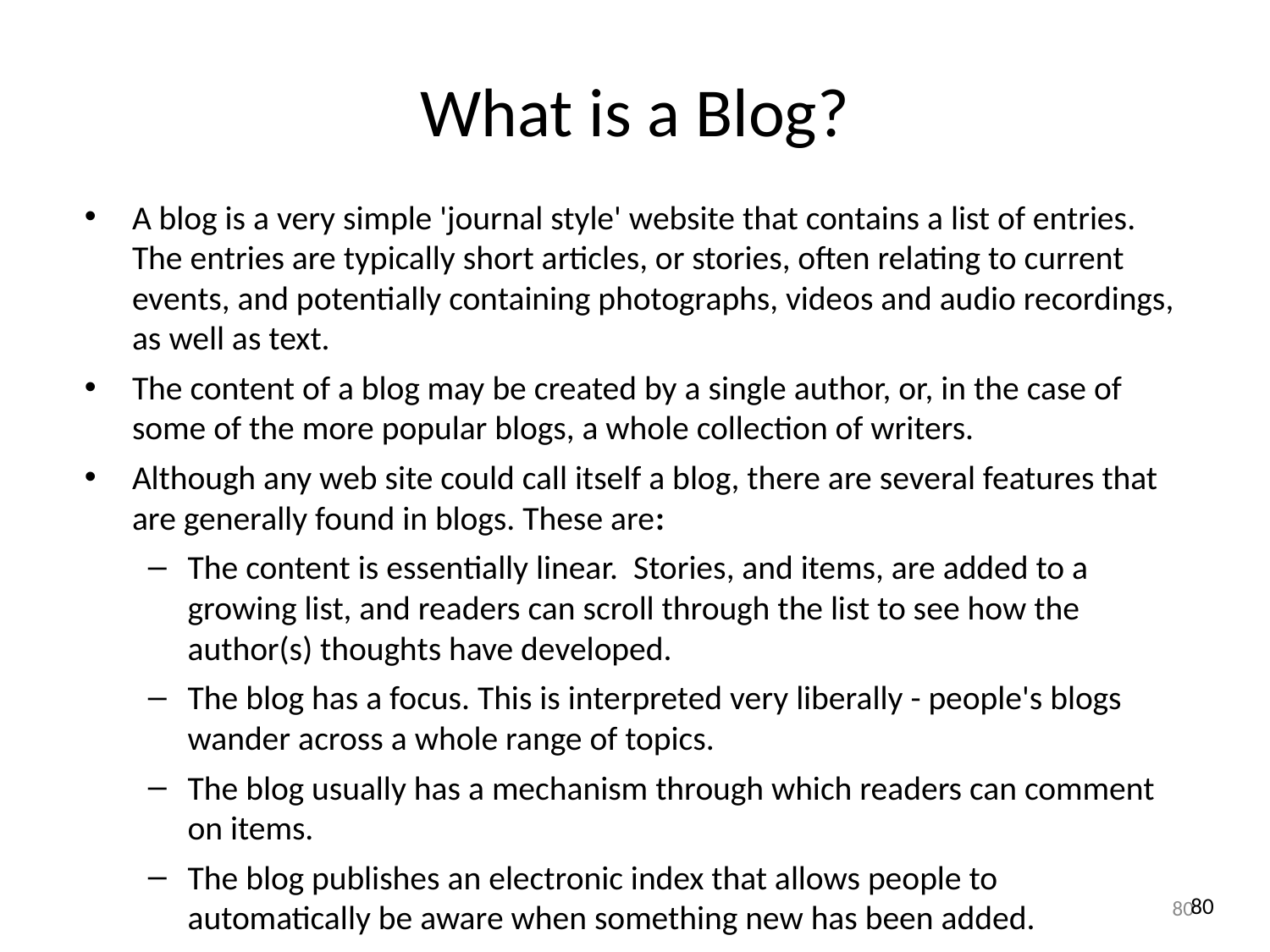

What is a Blog?
A blog is a very simple 'journal style' website that contains a list of entries.  The entries are typically short articles, or stories, often relating to current events, and potentially containing photographs, videos and audio recordings, as well as text.
The content of a blog may be created by a single author, or, in the case of some of the more popular blogs, a whole collection of writers.
Although any web site could call itself a blog, there are several features that are generally found in blogs. These are:
The content is essentially linear.  Stories, and items, are added to a growing list, and readers can scroll through the list to see how the author(s) thoughts have developed.
The blog has a focus. This is interpreted very liberally - people's blogs wander across a whole range of topics.
The blog usually has a mechanism through which readers can comment on items.
The blog publishes an electronic index that allows people to automatically be aware when something new has been added.
80
80